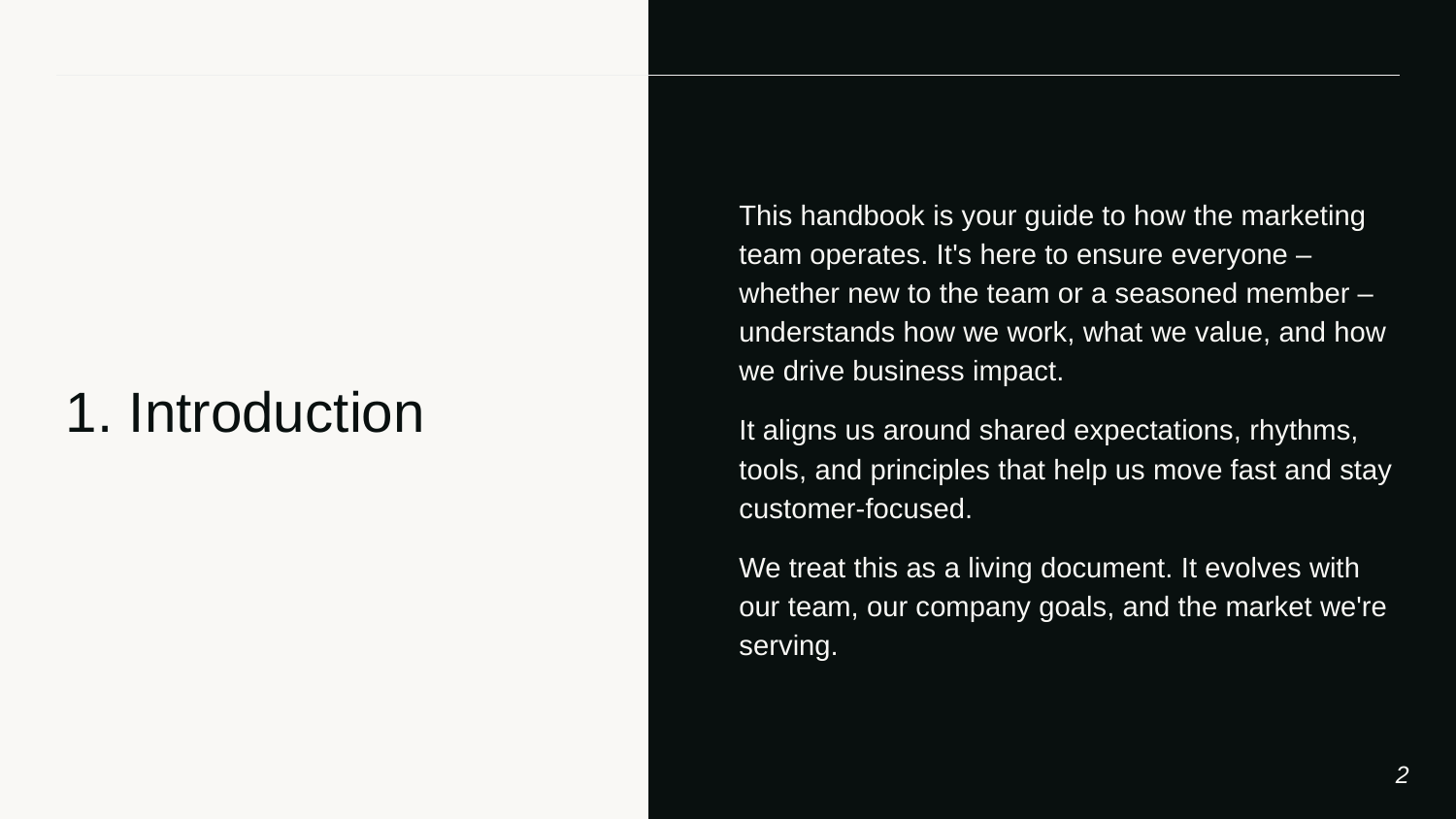

This handbook is your guide to how the marketing team operates. It's here to ensure everyone – whether new to the team or a seasoned member – understands how we work, what we value, and how we drive business impact.
It aligns us around shared expectations, rhythms, tools, and principles that help us move fast and stay customer-focused.
We treat this as a living document. It evolves with our team, our company goals, and the market we're serving.
# 1. Introduction
2